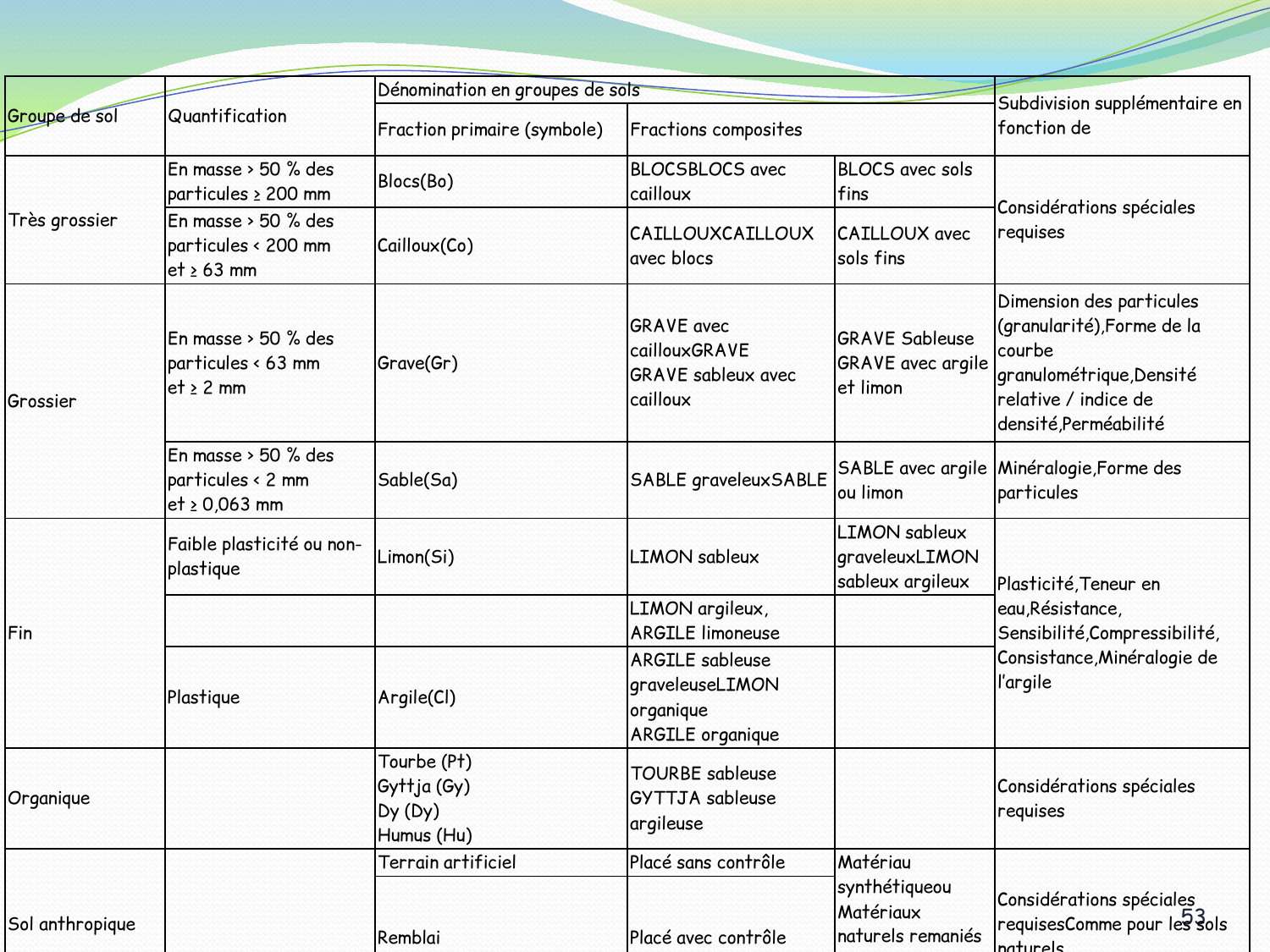

| Groupe de sol | Quantification | Dénomination en groupes de sols |  |  | Subdivision supplémentaire en fonction de |
| --- | --- | --- | --- | --- | --- |
|  |  | Fraction primaire (symbole) | Fractions composites |  |  |
| Très grossier | En masse > 50 % des particules ≥ 200 mm | Blocs(Bo) | BLOCSBLOCS avec cailloux | BLOCS avec sols fins | Considérations spéciales requises |
|  | En masse > 50 % des particules < 200 mm et ≥ 63 mm | Cailloux(Co) | CAILLOUXCAILLOUX avec blocs | CAILLOUX avec sols fins |  |
| Grossier | En masse > 50 % des particules < 63 mm et ≥ 2 mm | Grave(Gr) | GRAVE avec caillouxGRAVE GRAVE sableux avec cailloux | GRAVE Sableuse GRAVE avec argile et limon | Dimension des particules (granularité),Forme de la courbe granulométrique,Densité relative / indice de densité,Perméabilité |
|  | En masse > 50 % des particules < 2 mm et ≥ 0,063 mm | Sable(Sa) | SABLE graveleuxSABLE | SABLE avec argile ou limon | Minéralogie,Forme des particules |
| Fin | Faible plasticité ou non-plastique | Limon(Si) | LIMON sableux | LIMON sableux graveleuxLIMON sableux argileux | Plasticité,Teneur en eau,Résistance, Sensibilité,Compressibilité, Consistance,Minéralogie de l’argile |
|  |  |  | LIMON argileux, ARGILE limoneuse |  |  |
|  | Plastique | Argile(Cl) | ARGILE sableuse graveleuseLIMON organique ARGILE organique |  |  |
| Organique |  | Tourbe (Pt) Gyttja (Gy) Dy (Dy) Humus (Hu) | TOURBE sableuse GYTTJA sableuse argileuse |  | Considérations spéciales requises |
| Sol anthropique |  | Terrain artificiel | Placé sans contrôle | Matériau synthétiqueou Matériaux naturels remaniés (concassés, calibrés ou lavés) | Considérations spéciales requisesComme pour les sols naturels |
|  |  | Remblai | Placé avec contrôle |  |  |
53